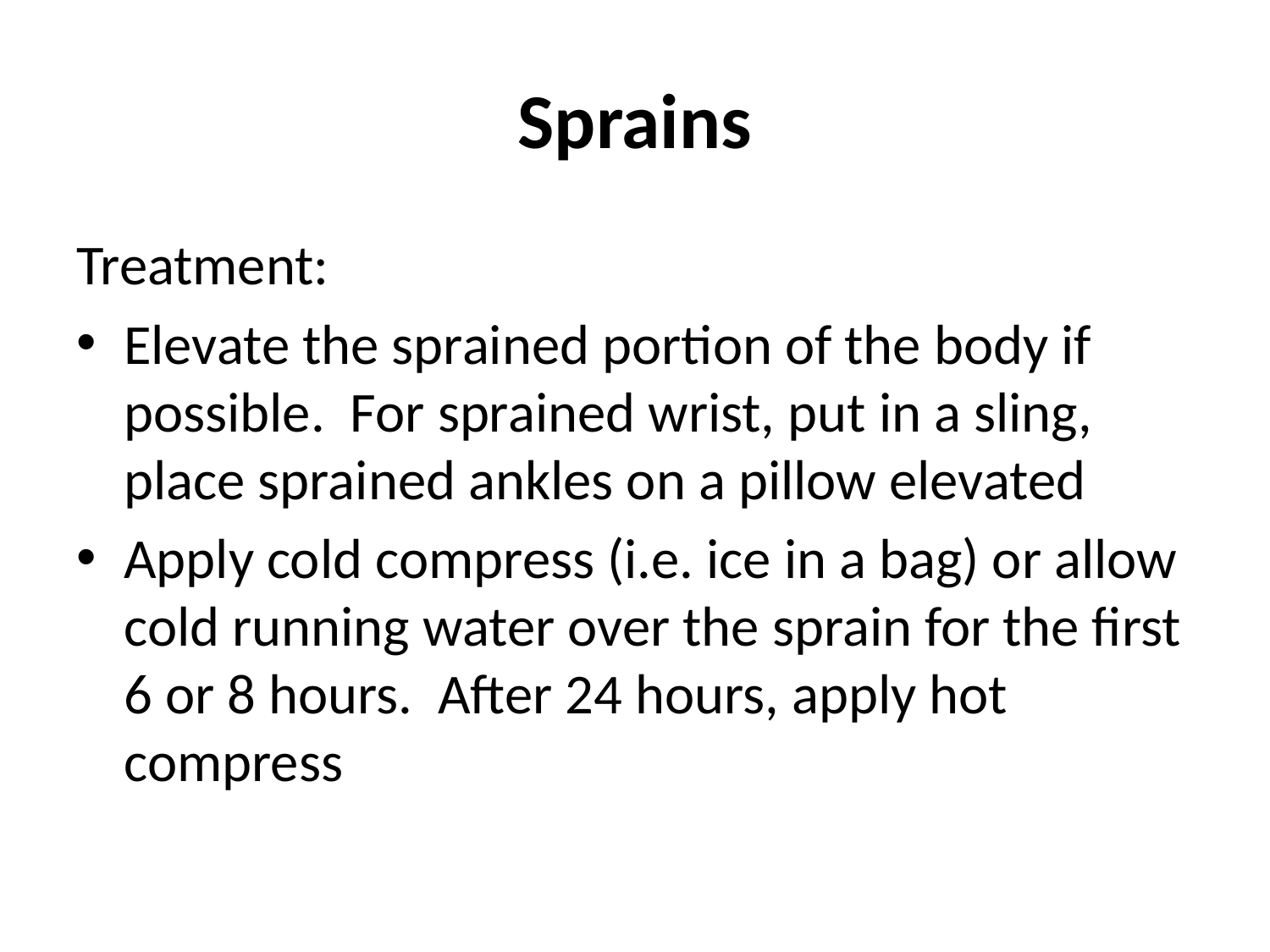

# Sprains
Treatment:
Elevate the sprained portion of the body if possible.  For sprained wrist, put in a sling, place sprained ankles on a pillow elevated
Apply cold compress (i.e. ice in a bag) or allow cold running water over the sprain for the first 6 or 8 hours.  After 24 hours, apply hot compress